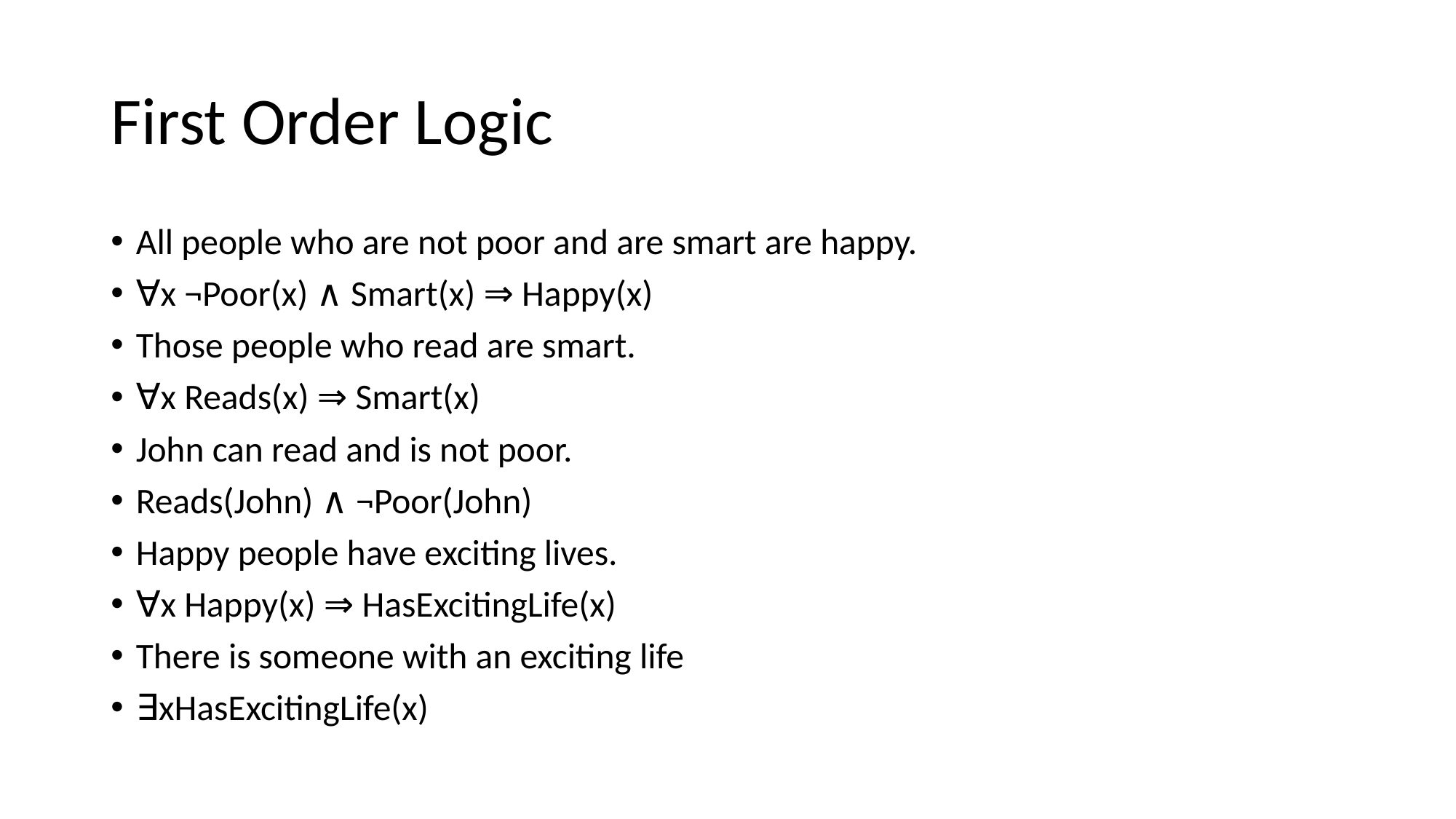

# First Order Logic
All people who are not poor and are smart are happy.
∀x ¬Poor(x) ∧ Smart(x) ⇒ Happy(x)
Those people who read are smart.
∀x Reads(x) ⇒ Smart(x)
John can read and is not poor.
Reads(John) ∧ ¬Poor(John)
Happy people have exciting lives.
∀x Happy(x) ⇒ HasExcitingLife(x)
There is someone with an exciting life
∃xHasExcitingLife(x)